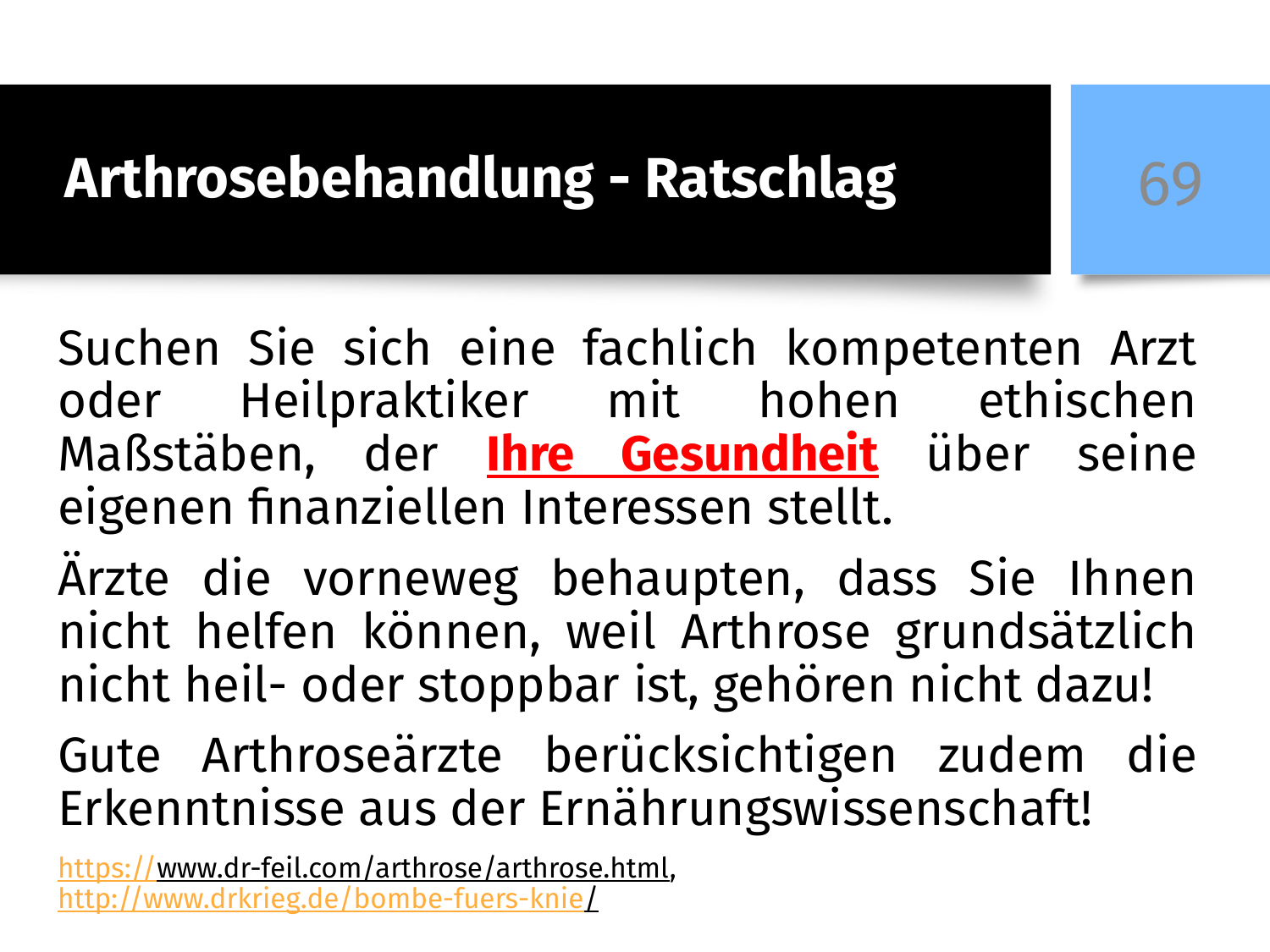

69
Arthrosebehandlung - Ratschlag
Suchen Sie sich eine fachlich kompetenten Arzt oder Heilpraktiker mit hohen ethischen Maßstäben, der Ihre Gesundheit über seine eigenen finanziellen Interessen stellt.
Ärzte die vorneweg behaupten, dass Sie Ihnen nicht helfen können, weil Arthrose grundsätzlich nicht heil- oder stoppbar ist, gehören nicht dazu!
Gute Arthroseärzte berücksichtigen zudem die Erkenntnisse aus der Ernährungswissenschaft!
https://www.dr-feil.com/arthrose/arthrose.html, http://www.drkrieg.de/bombe-fuers-knie/